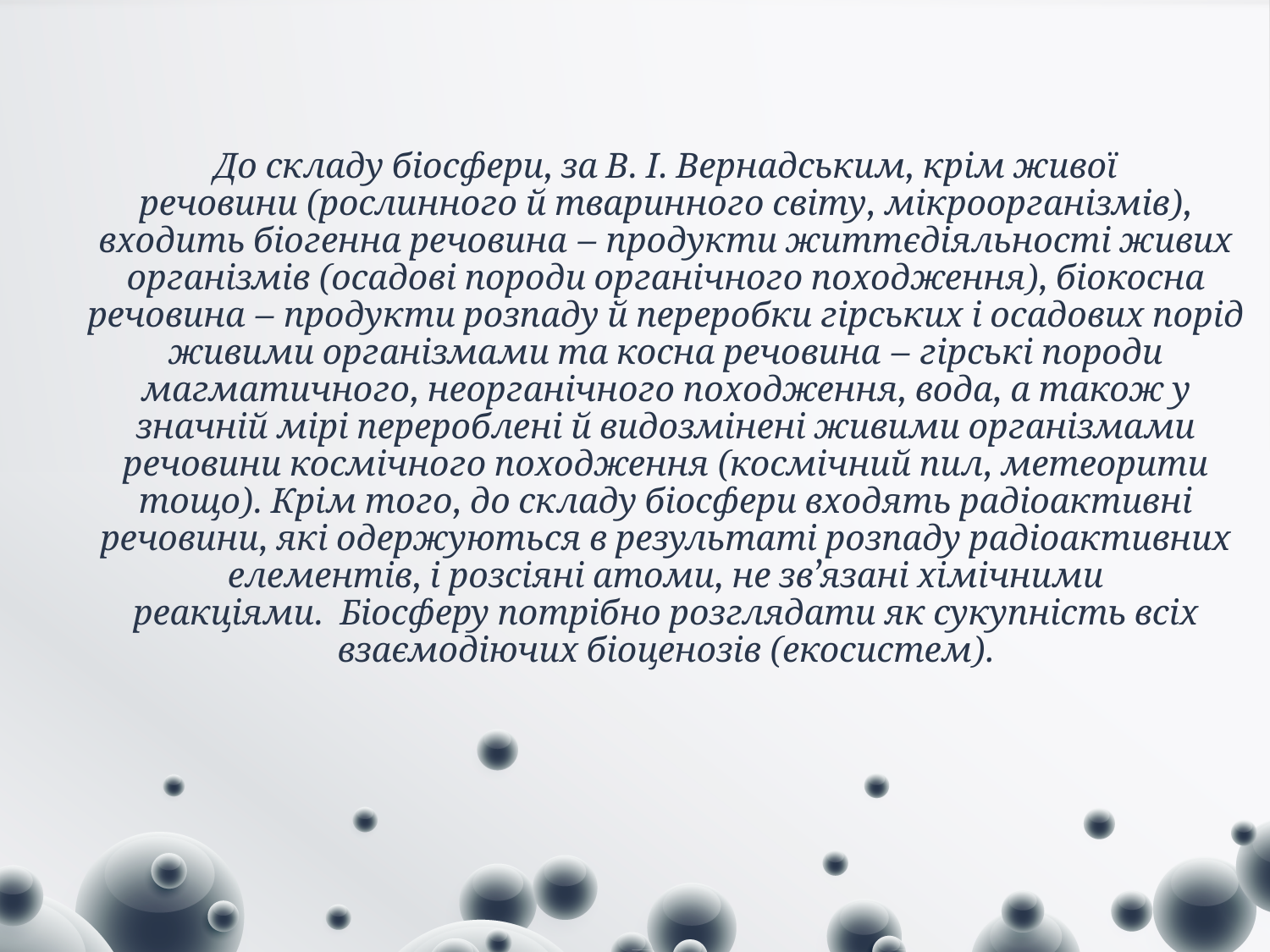

#
		До складу біосфери, за В. І. Вернадським, крім живої речовини (рослинного й тваринного світу, мікроорганізмів), входить біогенна речовина – продукти життєдіяльності живих організмів (осадові породи органічного походження), біокосна речовина – продукти розпаду й переробки гірських і осадових порід живими організмами та косна речовина – гірські породи магматичного, неорганічного походження, вода, а також у значній мірі перероблені й видозмінені живими організмами речовини космічного походження (космічний пил, метеорити тощо). Крім того, до складу біосфери входять радіоактивні речовини, які одержуються в результаті розпаду радіоактивних елементів, і розсіяні атоми, не зв’язані хімічними реакціями.  Біосферу потрібно розглядати як сукупність всіх взаємодіючих біоценозів (екосистем).